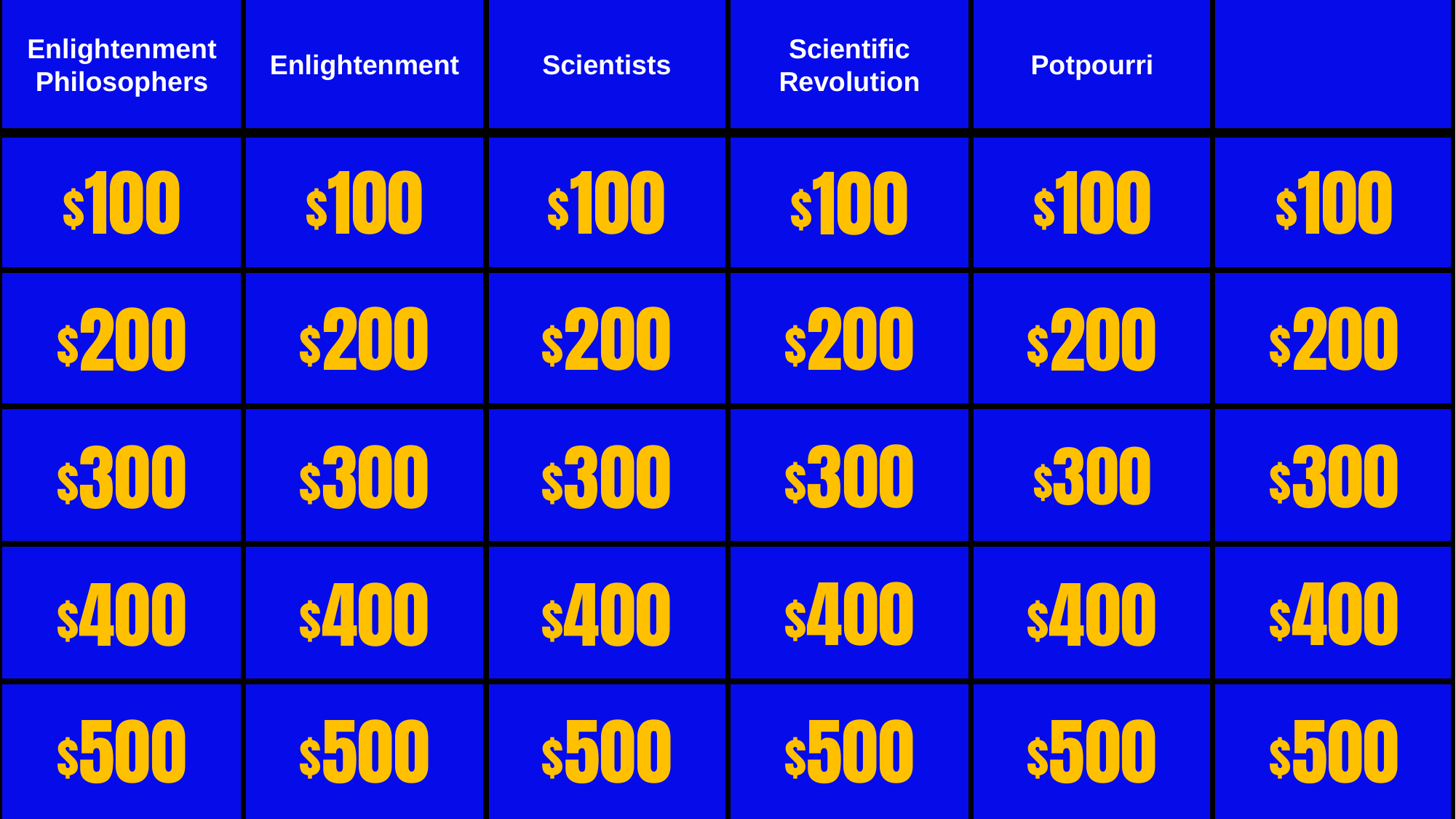

Enlightenment
Scientists
Potpourri

Scientific Revolution
Enlightenment Philosophers
$100
$100
$100
$100
$100
$100
$200
$200
$200
$200
$200
$200
$300
$300
$300
$300
$300
$300
$400
$400
$400
$400
$400
$400
$500
$500
$500
$500
$500
$500